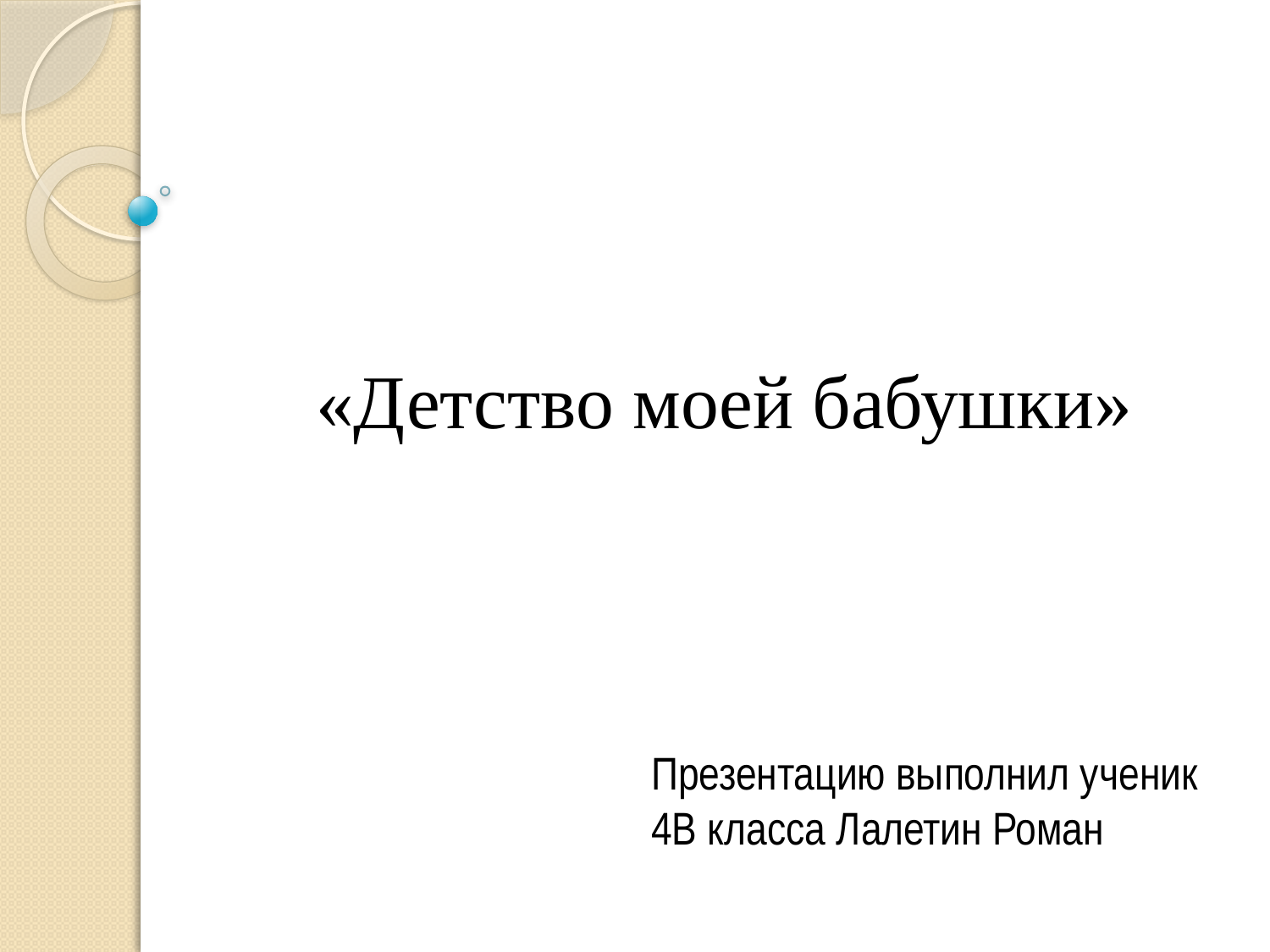

# «Детство моей бабушки»
Презентацию выполнил ученик 4В класса Лалетин Роман